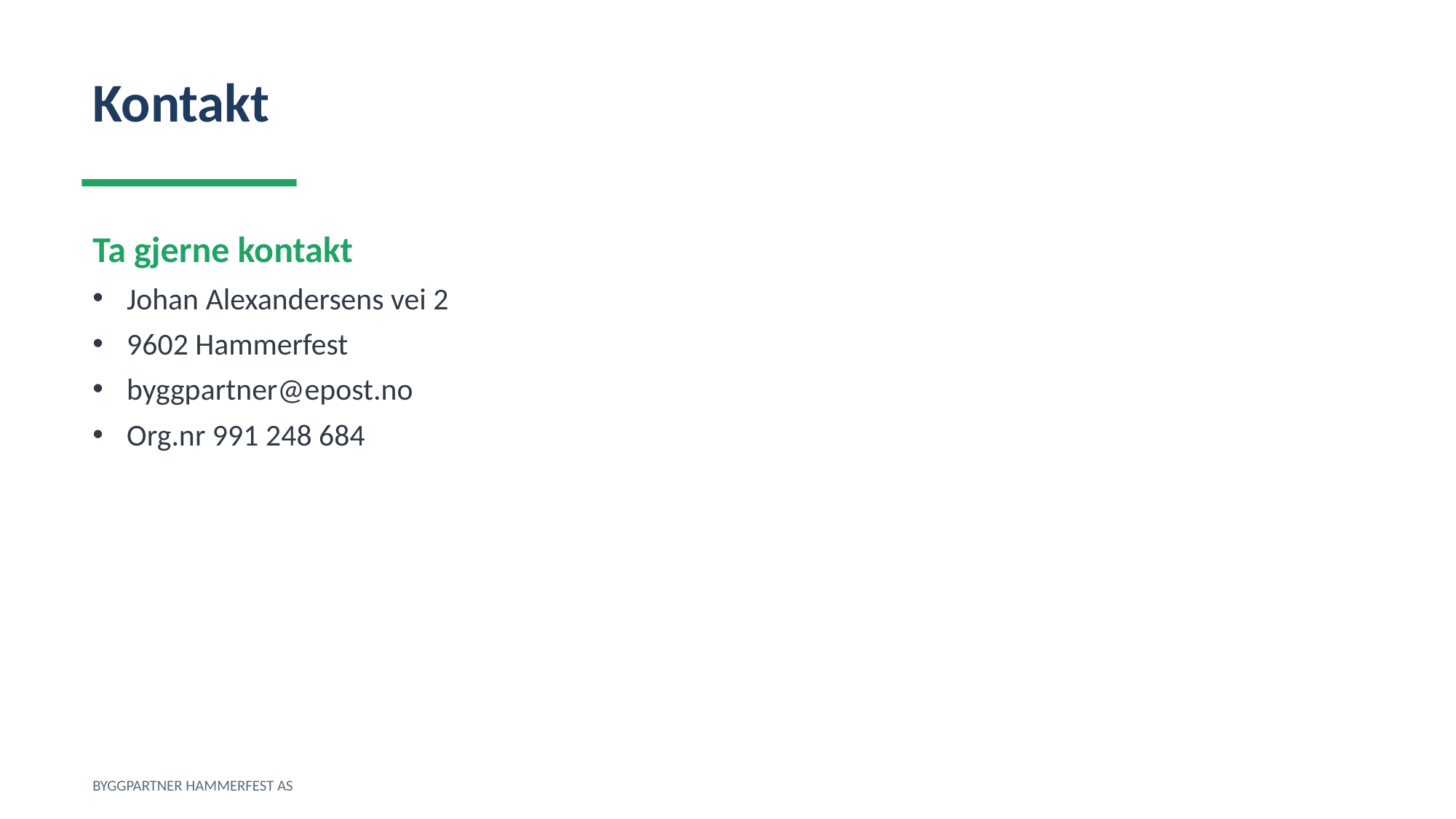

Kontakt

Ta gjerne kontakt
Johan Alexandersens vei 2
9602 Hammerfest
byggpartner@epost.no
Org.nr 991 248 684
BYGGPARTNER HAMMERFEST AS